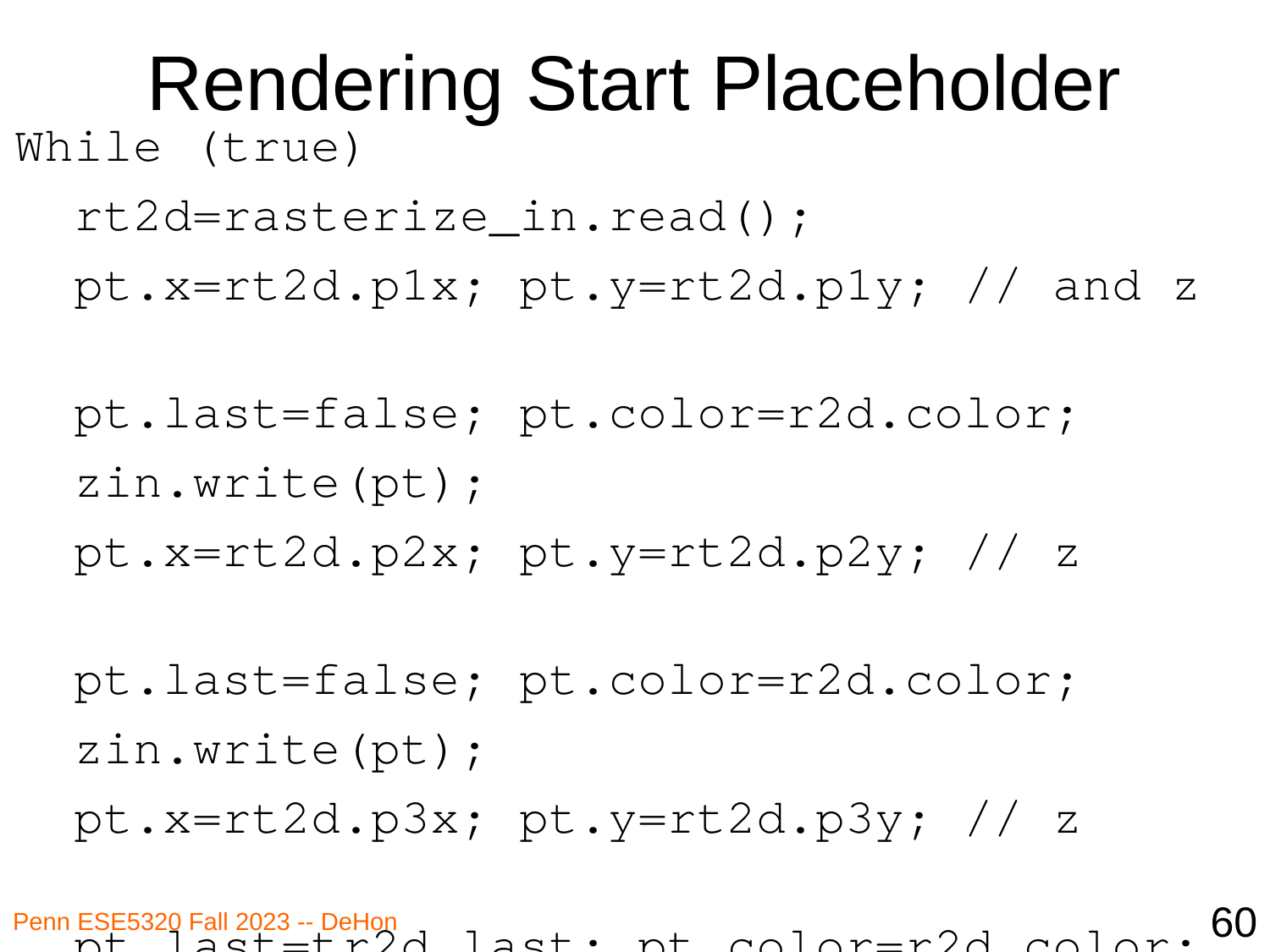

# Rendering Start Placeholder
While (true)
  rt2d=rasterize_in.read();
  pt.x=rt2d.p1x; pt.y=rt2d.p1y; // and z
  pt.last=false; pt.color=r2d.color;
  zin.write(pt);
  pt.x=rt2d.p2x; pt.y=rt2d.p2y; // z
  pt.last=false; pt.color=r2d.color;
  zin.write(pt);
  pt.x=rt2d.p3x; pt.y=rt2d.p3y; // z
  pt.last=tr2d.last; pt.color=r2d.color;
  zin.write(pt);
  if (tr2d.last) break;

60
Penn ESE5320 Fall 2023 -- DeHon